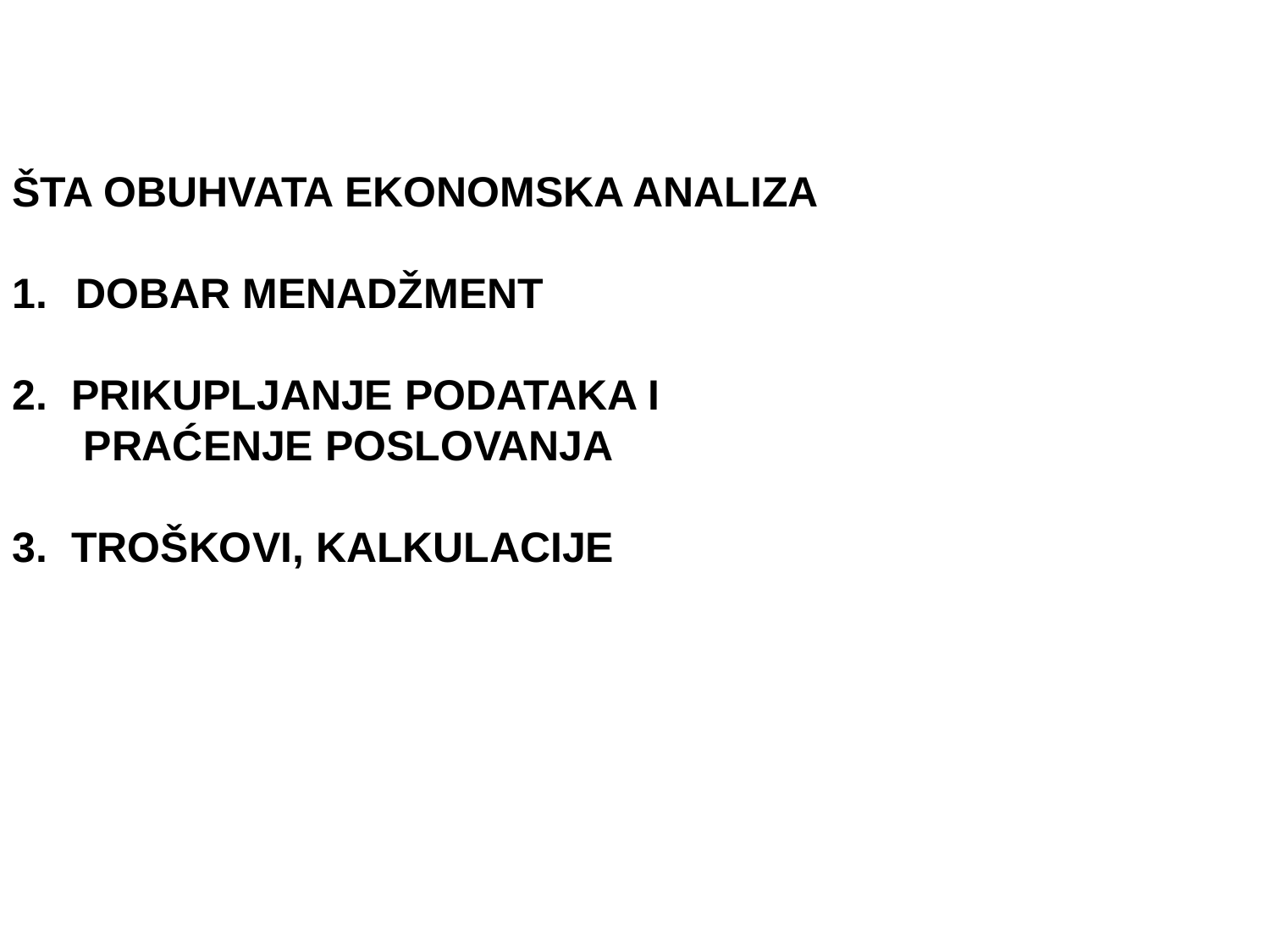

ŠTA OBUHVATA EKONOMSKA ANALIZA

DOBAR MENADŽMENT

2.  PRIKUPLJANJE PODATAKA I
      PRAĆENJE POSLOVANJA

3.  TROŠKOVI, KALKULACIJE